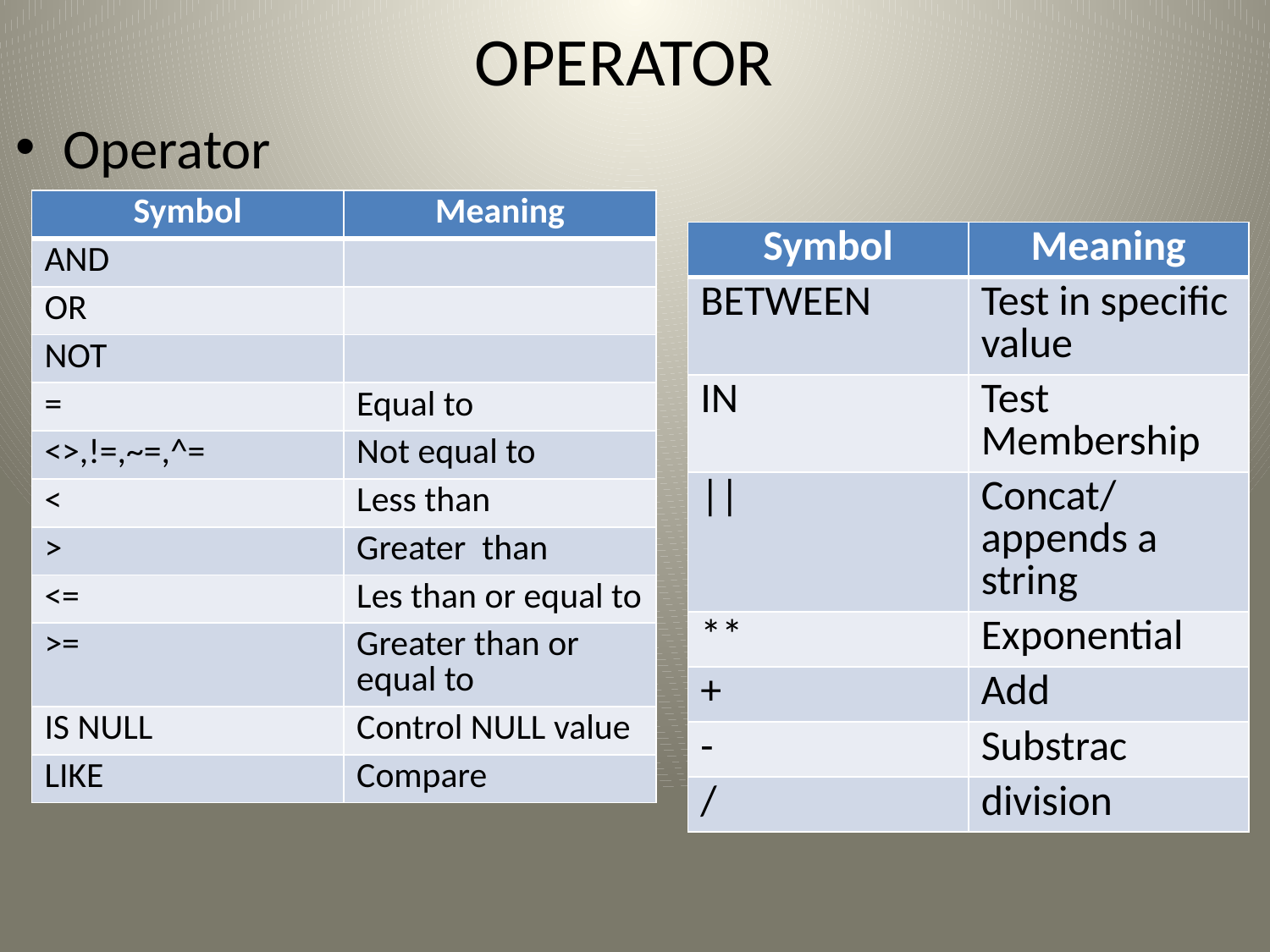

# OPERATOR
Operator
| Symbol | Meaning |
| --- | --- |
| AND |  |
| OR |  |
| NOT |  |
| = | Equal to |
| <>,!=,~=,^= | Not equal to |
| < | Less than |
| > | Greater than |
| <= | Les than or equal to |
| >= | Greater than or equal to |
| IS NULL | Control NULL value |
| LIKE | Compare |
| Symbol | Meaning |
| --- | --- |
| BETWEEN | Test in specific value |
| IN | Test Membership |
| || | Concat/appends a string |
| \*\* | Exponential |
| + | Add |
| - | Substrac |
| / | division |